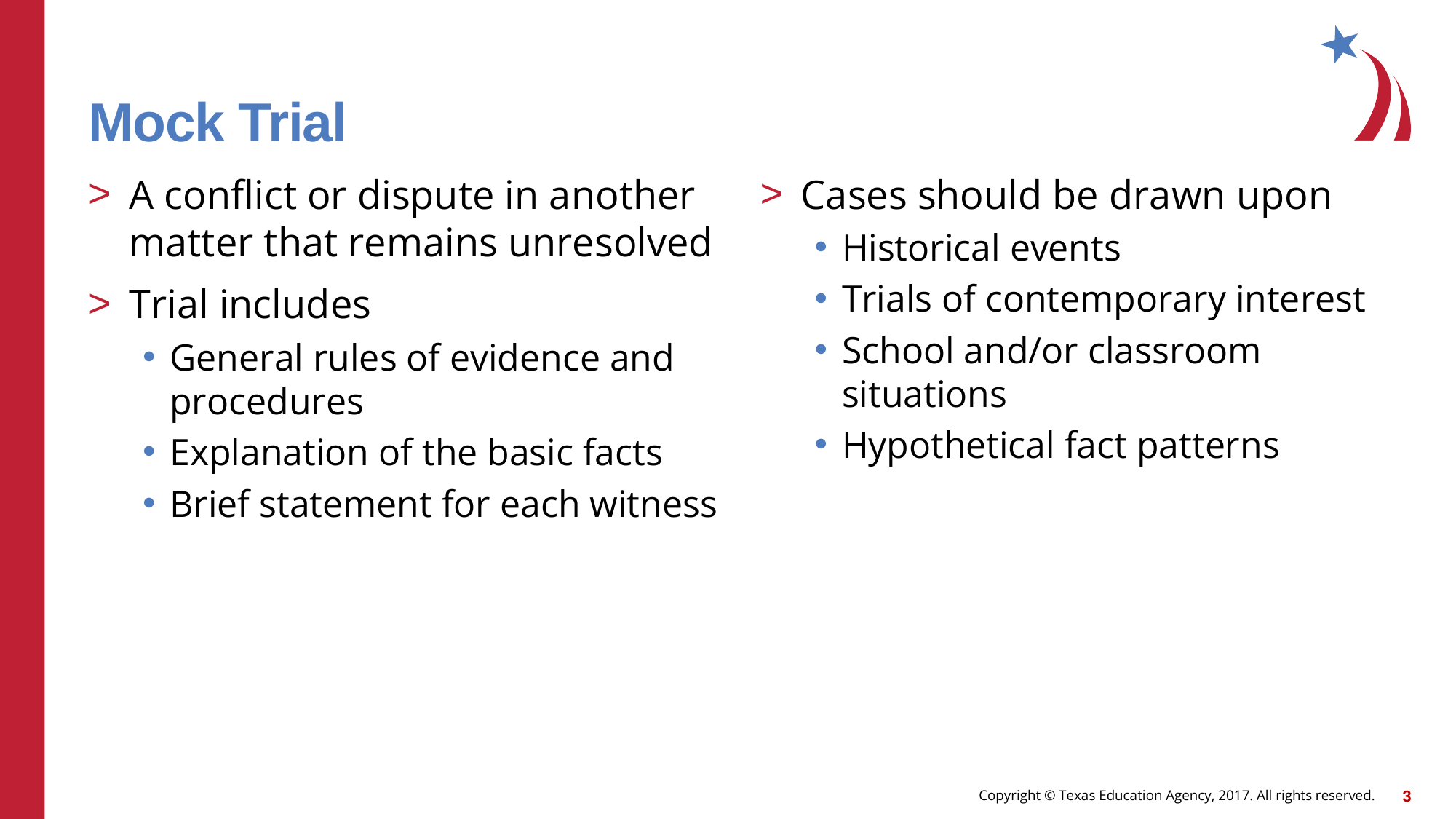

# Mock Trial
A conflict or dispute in another matter that remains unresolved
Trial includes
General rules of evidence and procedures
Explanation of the basic facts
Brief statement for each witness

Cases should be drawn upon
Historical events
Trials of contemporary interest
School and/or classroom situations
Hypothetical fact patterns